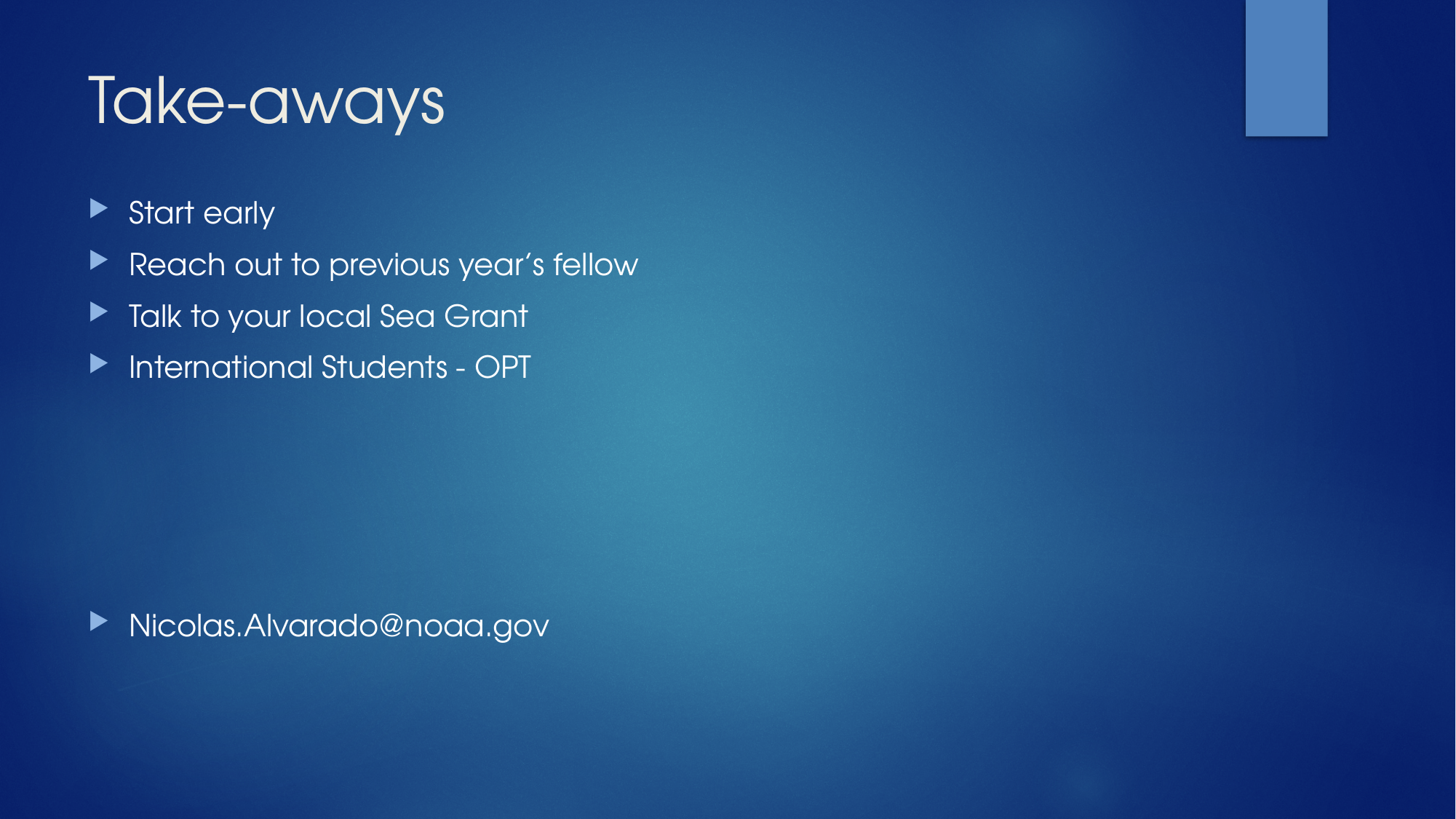

# Take-aways
Start early
Reach out to previous year’s fellow
Talk to your local Sea Grant
International Students - OPT

Nicolas.Alvarado@noaa.gov